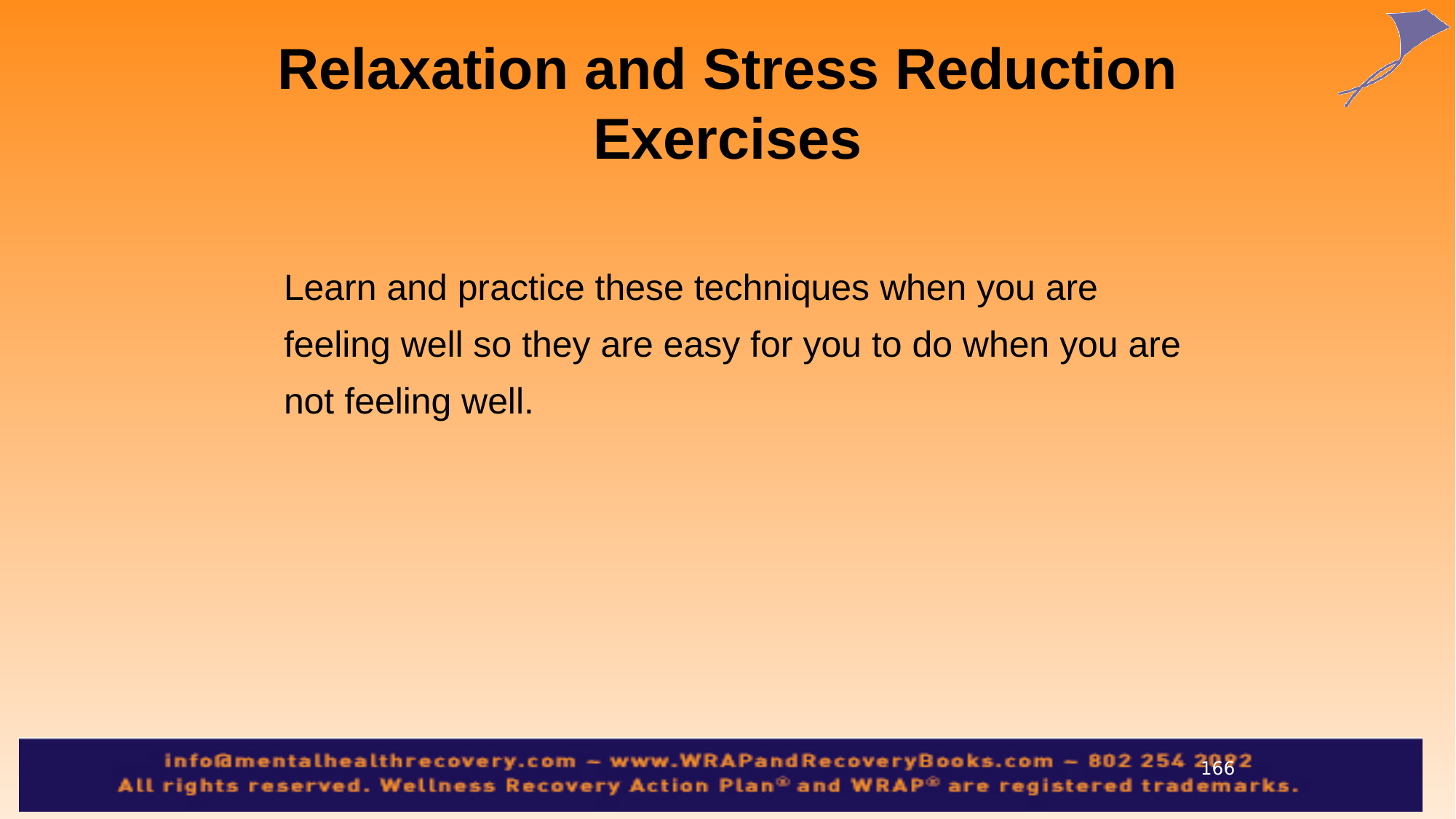

Relaxation and Stress Reduction Exercises
Learn and practice these techniques when you are feeling well so they are easy for you to do when you are not feeling well.
166